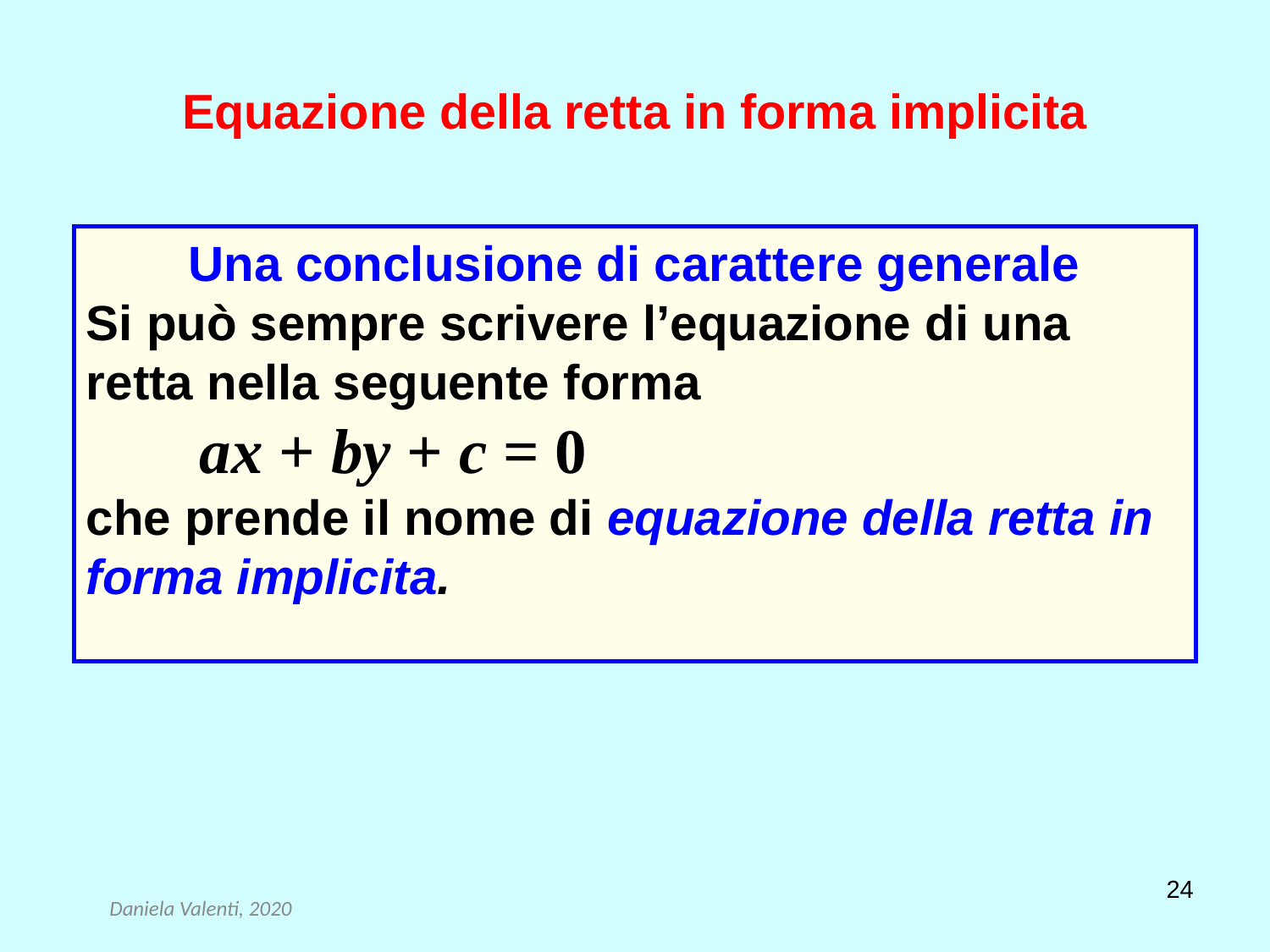

# Equazione della retta in forma implicita
Una conclusione di carattere generale
Si può sempre scrivere l’equazione di una retta nella seguente forma
        ax + by + c = 0
che prende il nome di equazione della retta in forma implicita.

24
Daniela Valenti, 2020